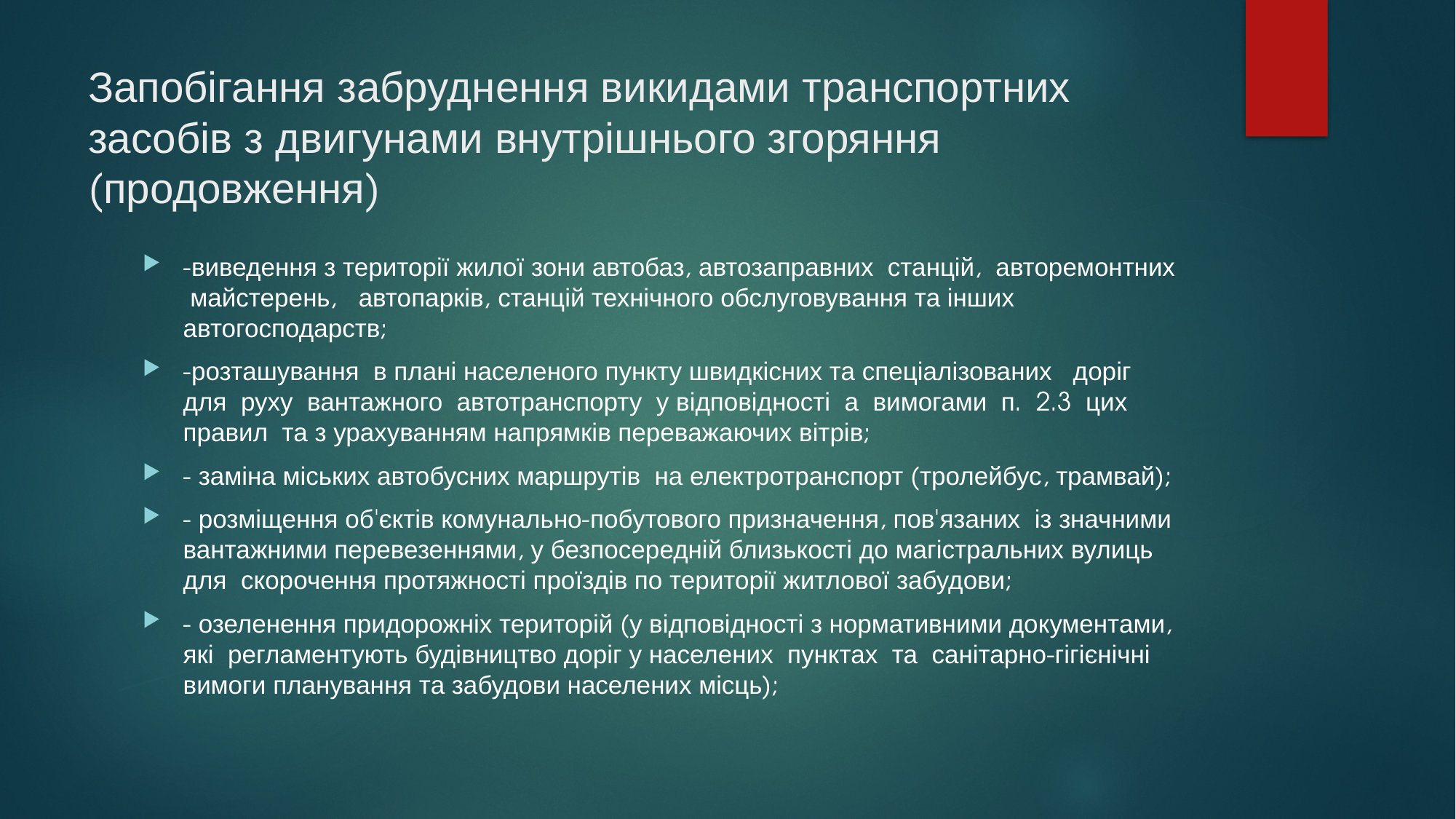

# Запобігання забруднення викидами транспортних засобів з двигунами внутрішнього згоряння (продовження)
-виведення з території жилої зони автобаз, автозаправних  станцій,  авторемонтних   майстерень,   автопарків, станцій технічного обслуговування та інших автогосподарств;
-розташування  в плані населеного пункту швидкісних та спеціалізованих   доріг   для  руху  вантажного  автотранспорту  у відповідності  а  вимогами  п.  2.3  цих  правил  та з урахуванням напрямків переважаючих вітрів;
- заміна міських автобусних маршрутів  на електротранспорт (тролейбус, трамвай);
- розміщення об'єктів комунально-побутового призначення, пов'язаних  із значними вантажними перевезеннями, у безпосередній близькості до магістральних вулиць для  скорочення протяжності проїздів по території житлової забудови;
- озеленення придорожніх територій (у відповідності з нормативними документами,  які  регламентують будівництво доріг у населених  пунктах  та  санітарно-гігієнічні  вимоги планування та забудови населених місць);